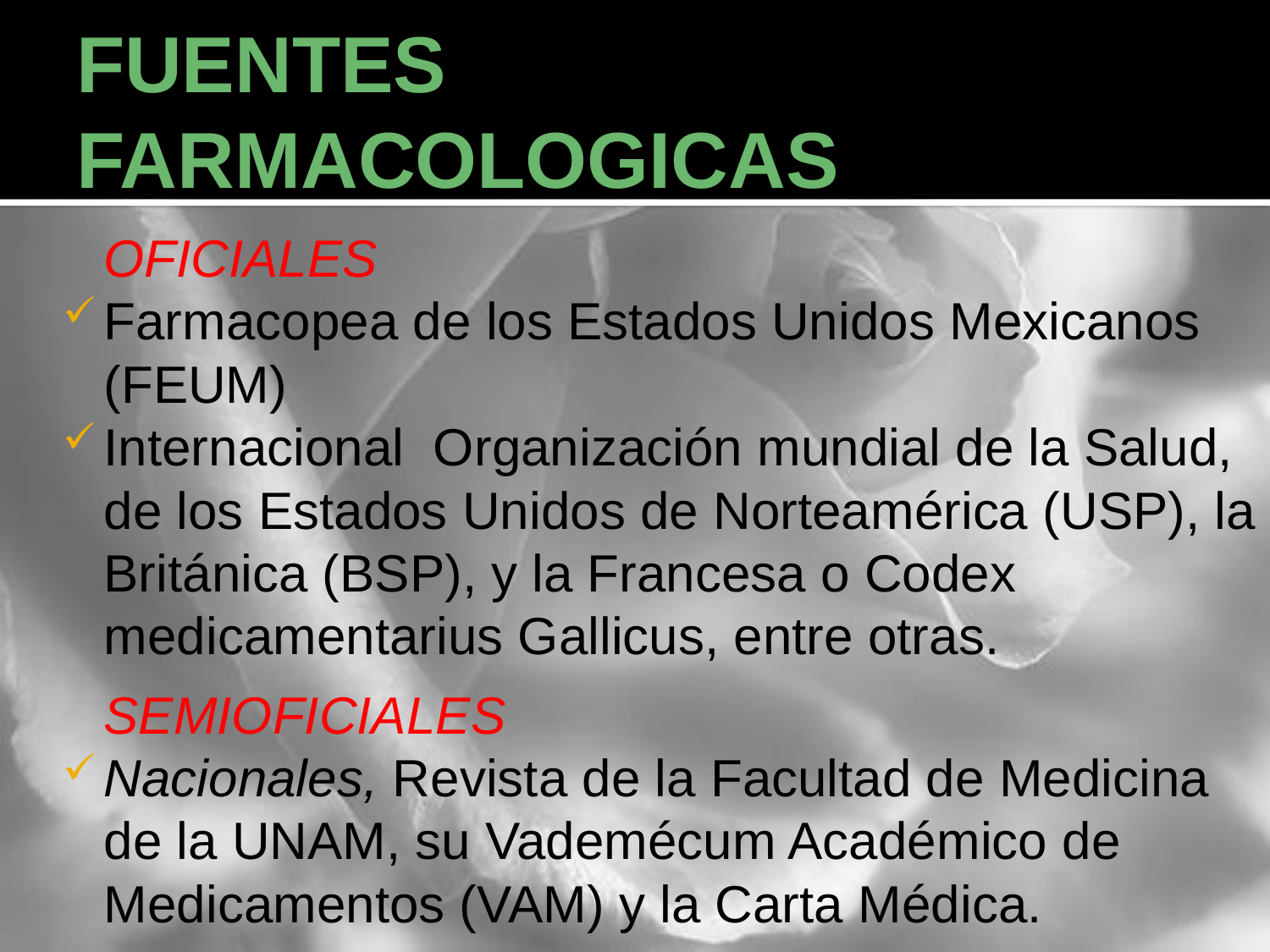

# FUENTES FARMACOLOGICAS
	OFICIALES
Farmacopea de los Estados Unidos Mexicanos (FEUM)
Internacional  Organización mundial de la Salud, de los Estados Unidos de Norteamérica (USP), la Británica (BSP), y la Francesa o Codex medicamentarius Gallicus, entre otras.

	SEMIOFICIALES
Nacionales, Revista de la Facultad de Medicina de la UNAM, su Vademécum Académico de Medicamentos (VAM) y la Carta Médica.